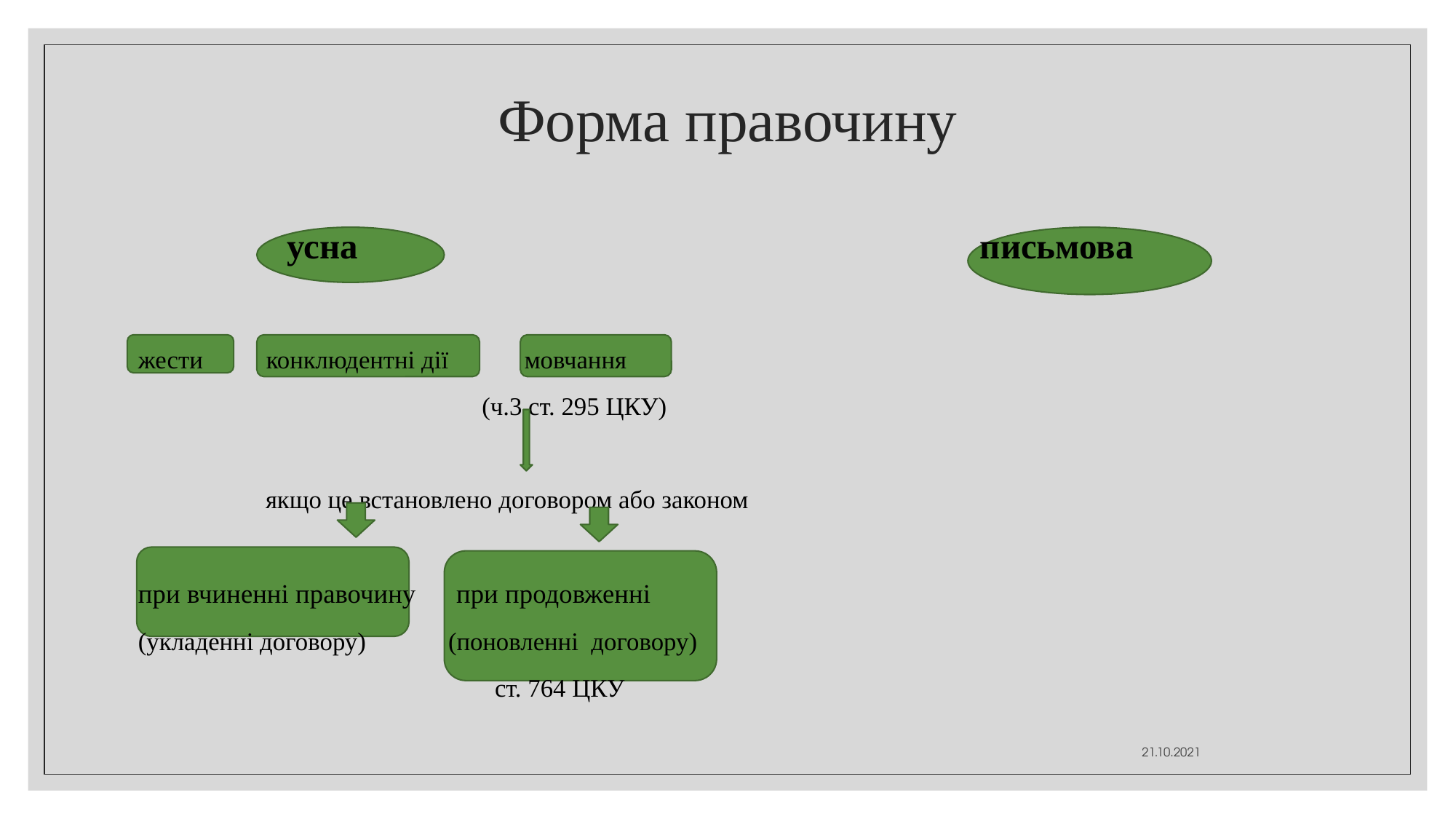

# Форма правочину

                     усна                                                                      письмова

жести          конклюдентні дії            мовчання
                                                      (ч.3 ст. 295 ЦКУ)

                    якщо це встановлено договором або законом

при вчиненні правочину      при продовженні
(укладенні договору)             (поновленні  договору)
                                                        ст. 764 ЦКУ

21.10.2021